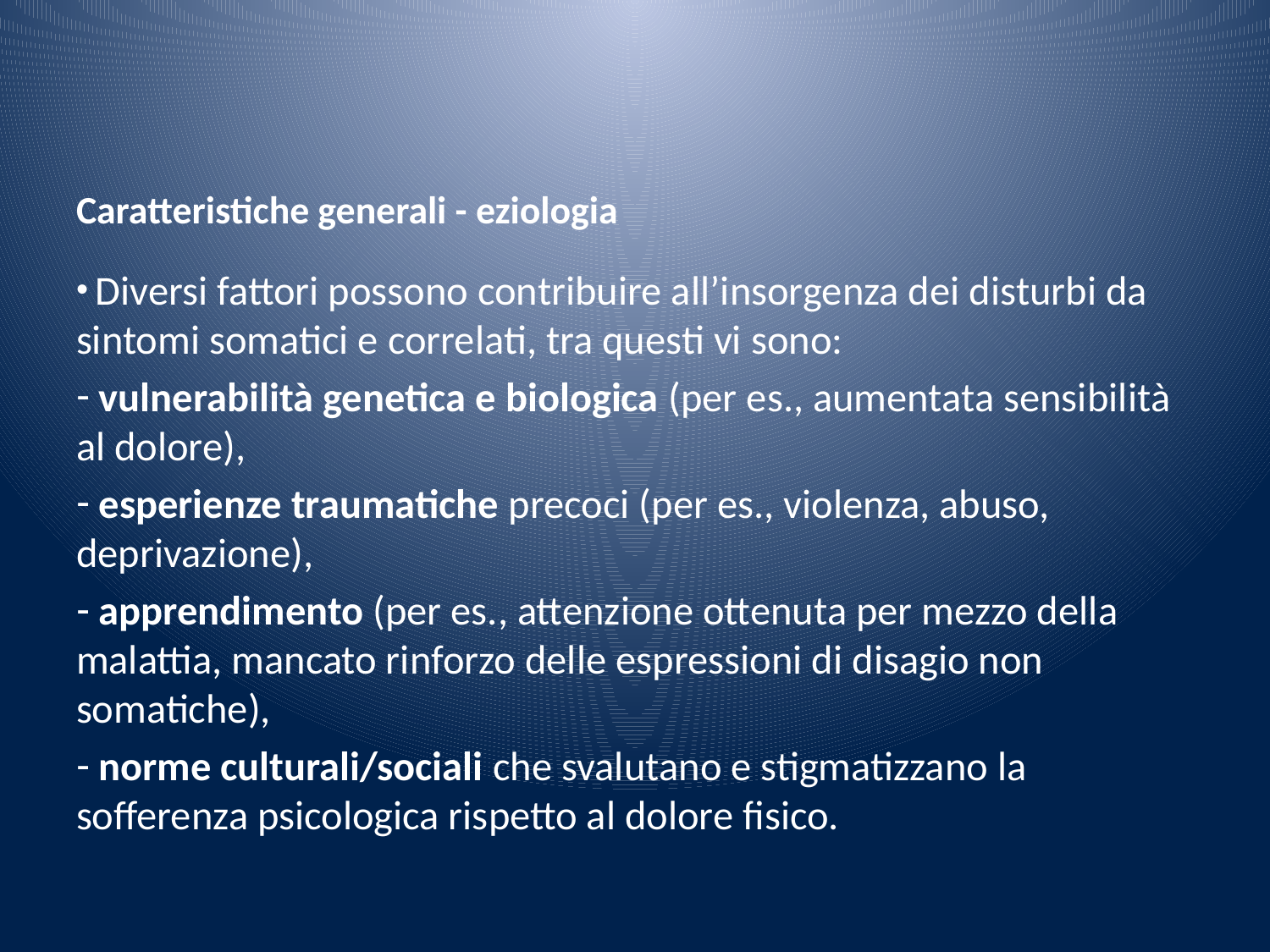

# Caratteristiche generali - eziologia
 Diversi fattori possono contribuire all’insorgenza dei disturbi da sintomi somatici e correlati, tra questi vi sono:
 vulnerabilità genetica e biologica (per es., aumentata sensibilità al dolore),
 esperienze traumatiche precoci (per es., violenza, abuso, deprivazione),
 apprendimento (per es., attenzione ottenuta per mezzo della malattia, mancato rinforzo delle espressioni di disagio non somatiche),
 norme culturali/sociali che svalutano e stigmatizzano la sofferenza psicologica rispetto al dolore fisico.